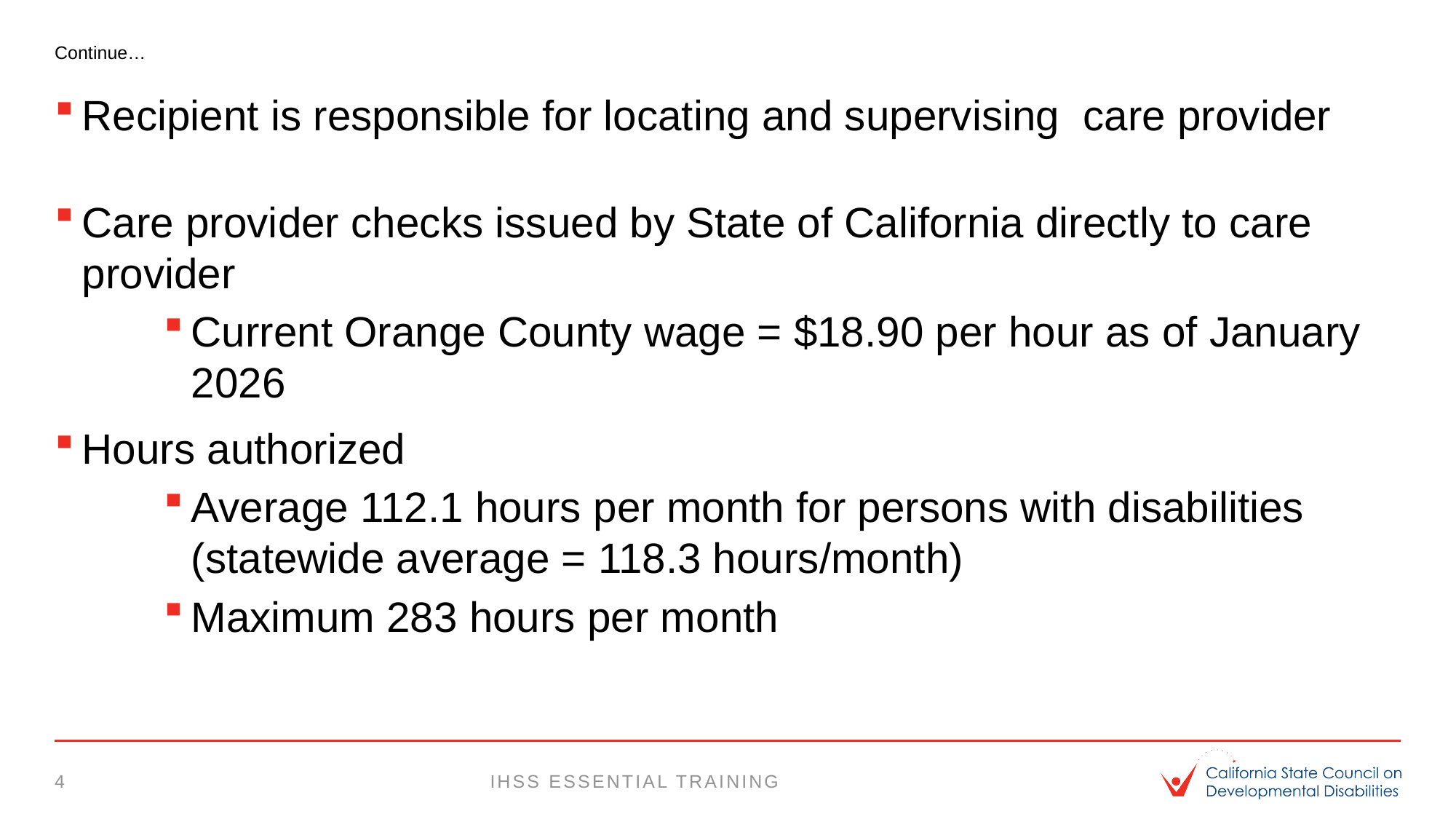

# Continue…
Recipient is responsible for locating and supervising  care provider

Care provider checks issued by State of California directly to care provider
Current Orange County wage = $18.90 per hour as of January 2026
Hours authorized
Average 112.1 hours per month for persons with disabilities (statewide average = 118.3 hours/month)
Maximum 283 hours per month

4
IHSS essential training